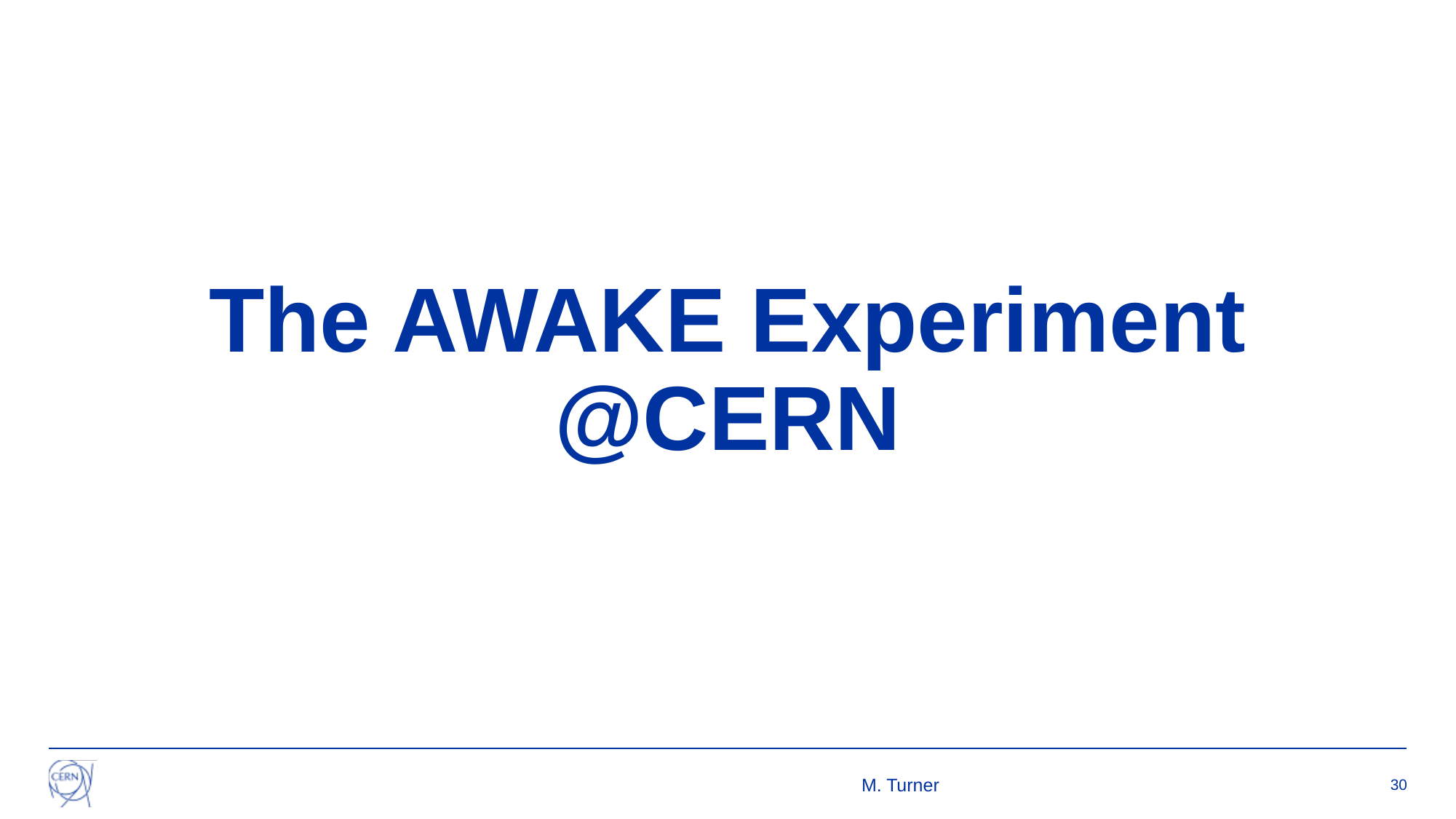

# The AWAKE Experiment @CERN
M. Turner
30